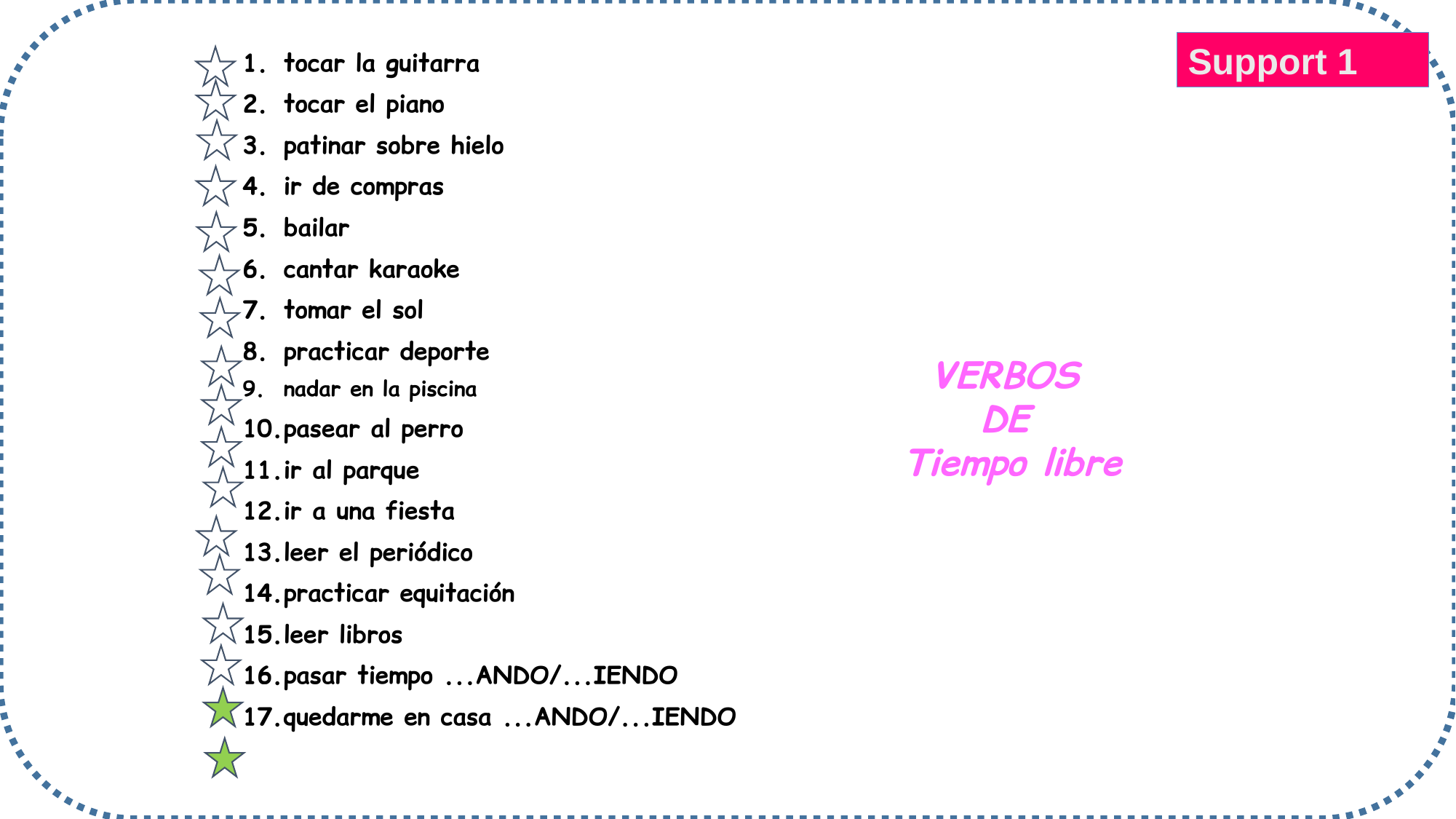

Support 1
tocar la guitarra
tocar el piano
patinar sobre hielo
ir de compras
bailar
cantar karaoke
tomar el sol
practicar deporte
nadar en la piscina
pasear al perro
ir al parque
ir a una fiesta
leer el periódico
practicar equitación
leer libros
pasar tiempo ...ANDO/...IENDO
quedarme en casa ...ANDO/...IENDO

VERBOS
DE
Tiempo libre